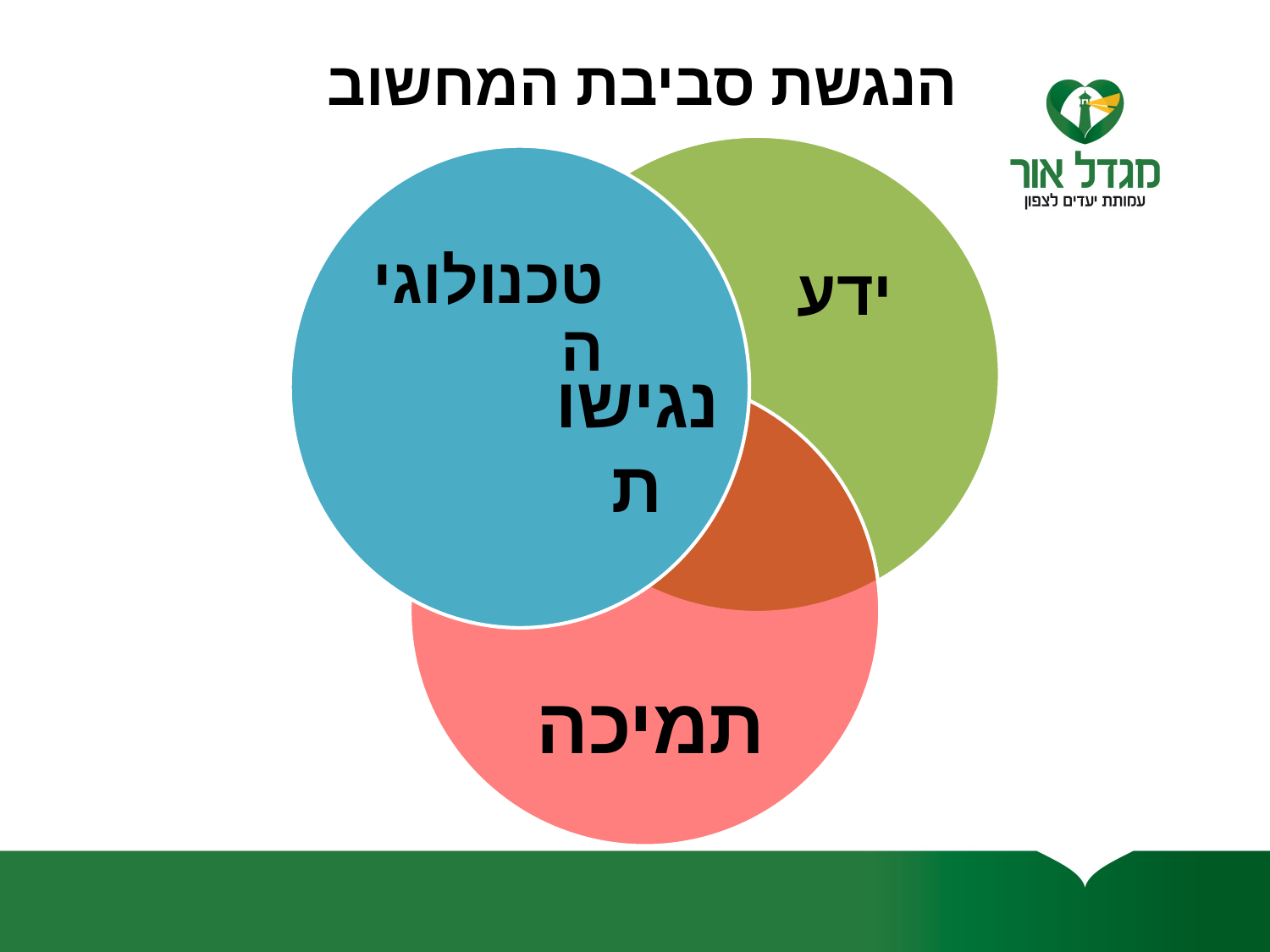

# הנגשת סביבת המחשוב

ידע

טכנולוגיה

תמיכה
נגישות